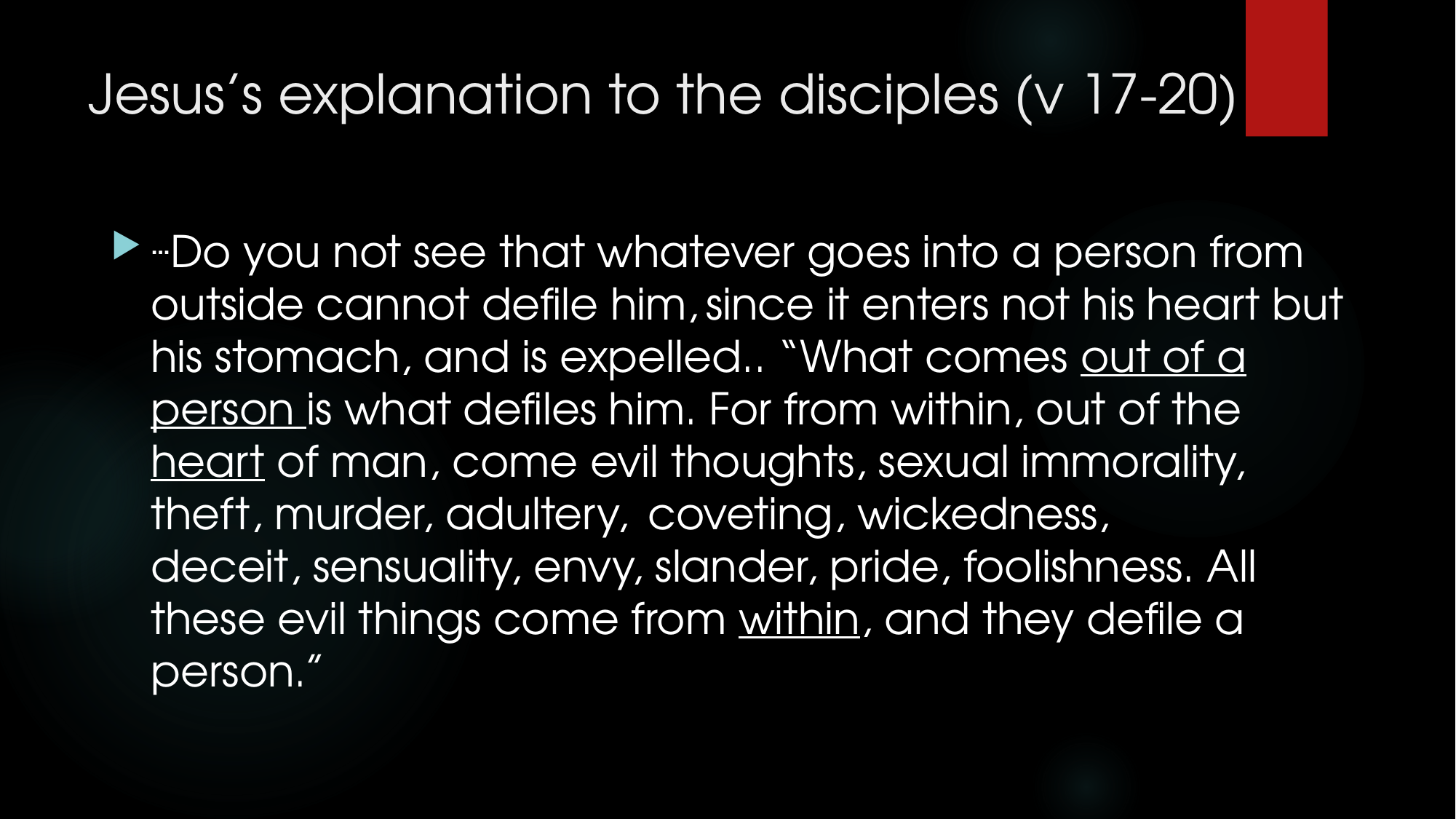

# Jesus’s explanation to the disciples (v 17-20)
…Do you not see that whatever goes into a person from outside cannot defile him, since it enters not his heart but his stomach, and is expelled.. “What comes out of a person is what defiles him. For from within, out of the heart of man, come evil thoughts, sexual immorality, theft, murder, adultery,  coveting, wickedness, deceit, sensuality, envy, slander, pride, foolishness. All these evil things come from within, and they defile a person.”